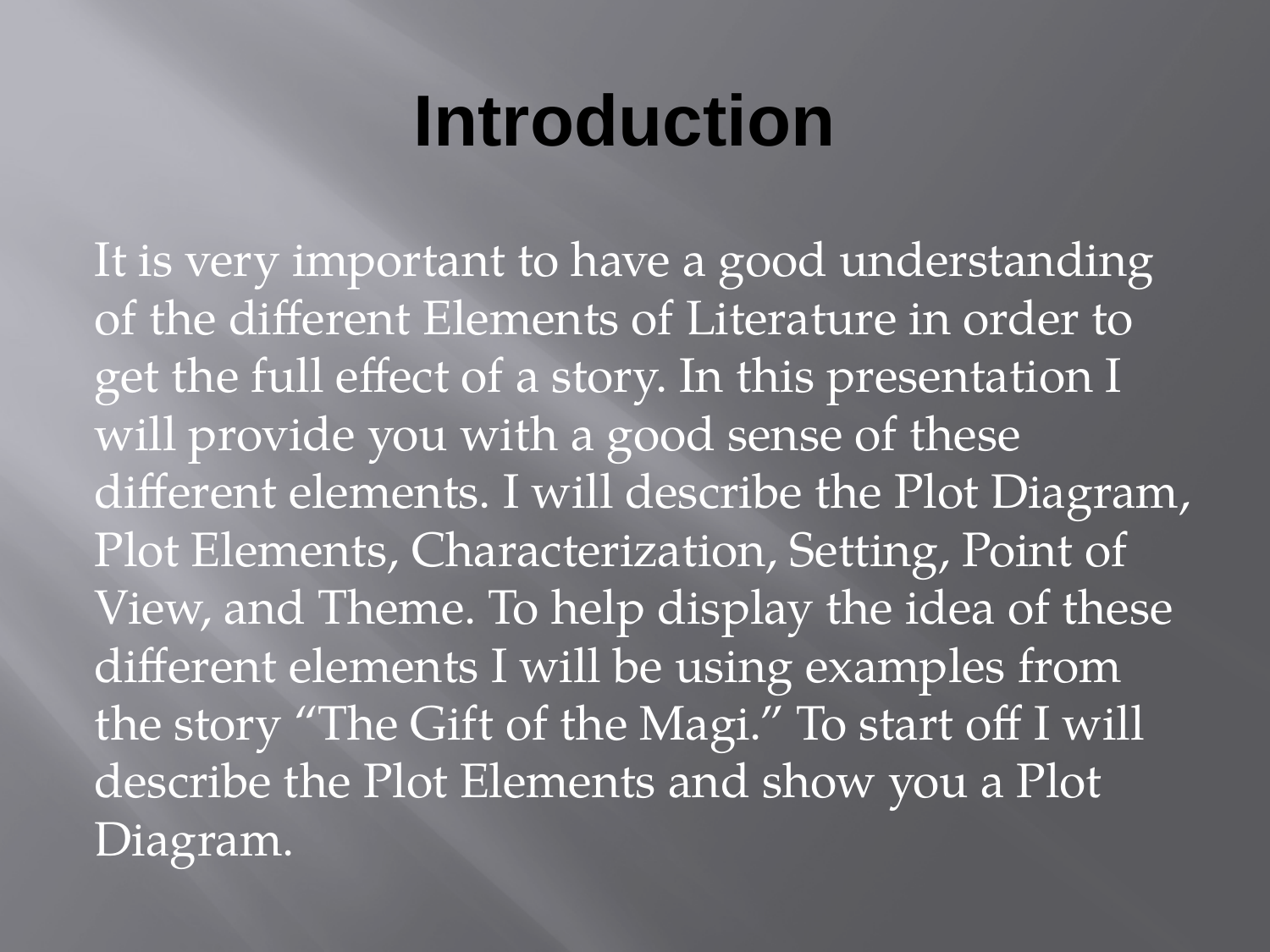

# Introduction
It is very important to have a good understanding of the different Elements of Literature in order to get the full effect of a story. In this presentation I will provide you with a good sense of these different elements. I will describe the Plot Diagram, Plot Elements, Characterization, Setting, Point of View, and Theme. To help display the idea of these different elements I will be using examples from the story “The Gift of the Magi.” To start off I will describe the Plot Elements and show you a Plot Diagram.